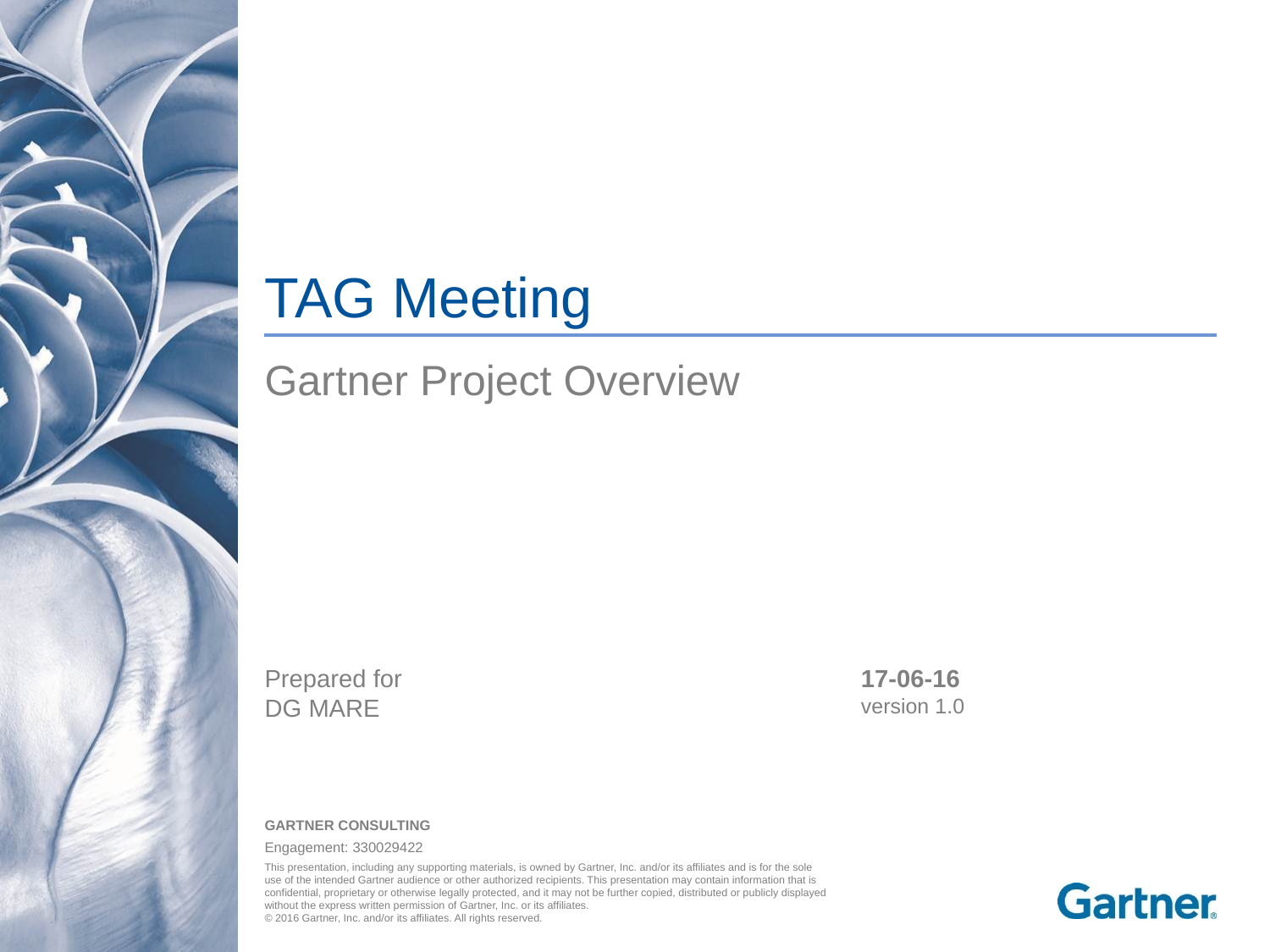

# TAG Meeting
Gartner Project Overview
Prepared for
DG MARE
17-06-16
version 1.0